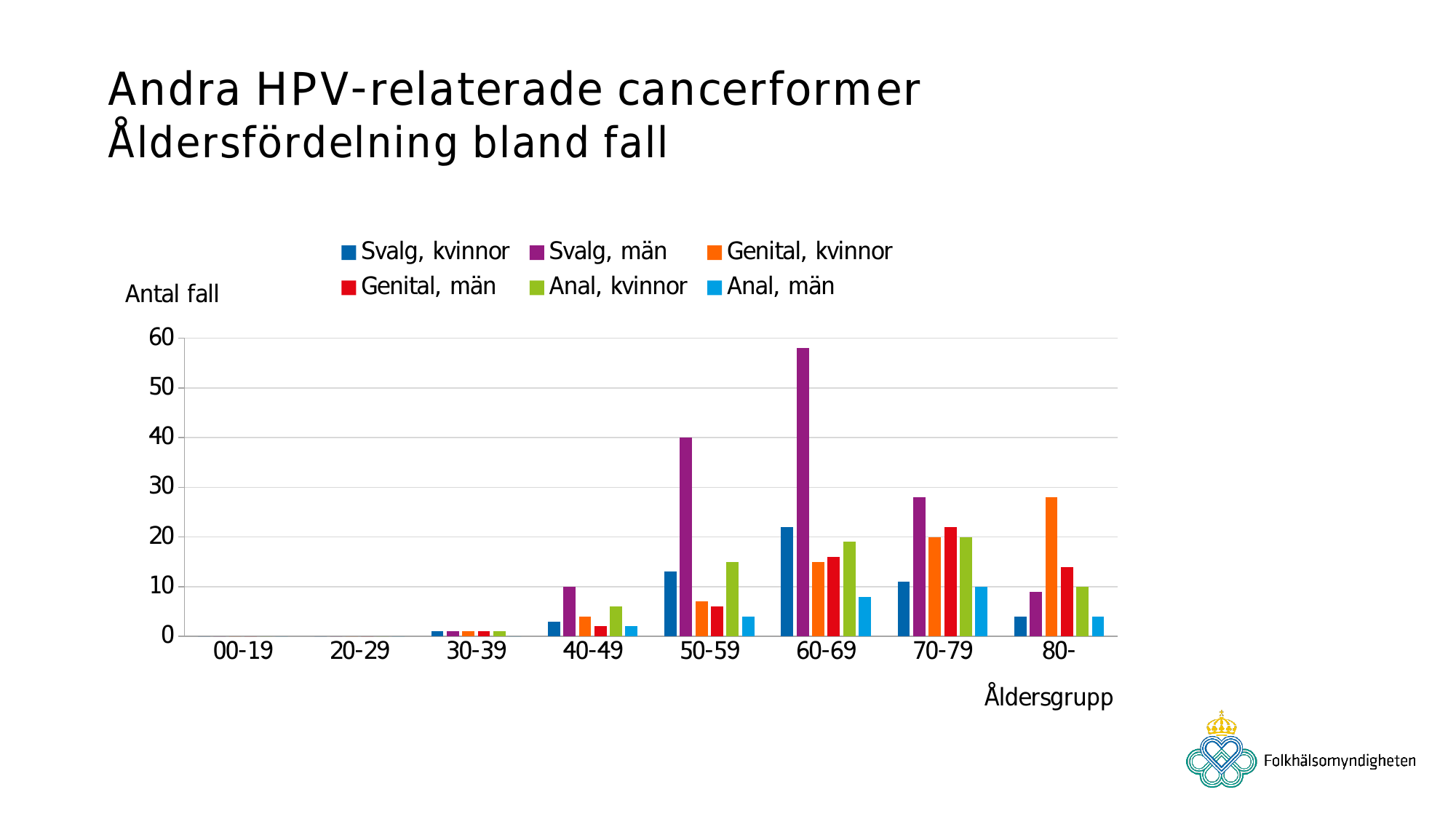

# Andra HPV-relaterade cancerformer Åldersfördelning bland fall

### Chart

| Category | Svalg, | Svalg, | Genital, | Genital, | Anal, | Anal, |
|---|---|---|---|---|---|---|
| 00-19 | 0.0 | 0.0 | 0.0 | 0.0 | 0.0 | 0.0 |
| 20-29 | 0.0 | 0.0 | 0.0 | 0.0 | 0.0 | 0.0 |
| 30-39 | 1.0 | 1.0 | 1.0 | 1.0 | 1.0 | 0.0 |
| 40-49 | 3.0 | 10.0 | 4.0 | 2.0 | 6.0 | 2.0 |
| 50-59 | 13.0 | 40.0 | 7.0 | 6.0 | 15.0 | 4.0 |
| 60-69 | 22.0 | 58.0 | 15.0 | 16.0 | 19.0 | 8.0 |
| 70-79 | 11.0 | 28.0 | 20.0 | 22.0 | 20.0 | 10.0 |
| 80- | 4.0 | 9.0 | 28.0 | 14.0 | 10.0 | 4.0 |